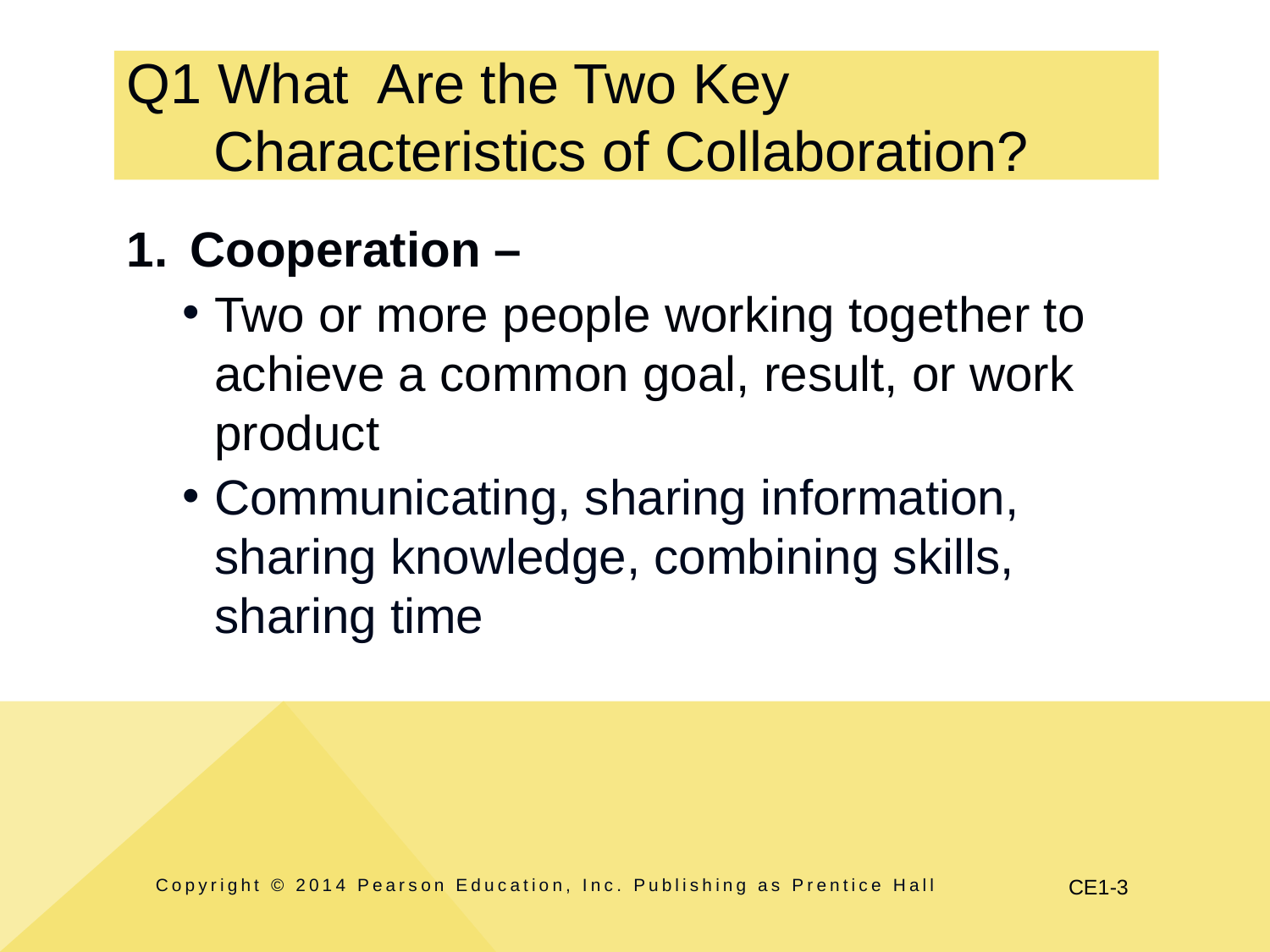

# Q1 What  Are the Two Key Characteristics of Collaboration?
Cooperation –
Two or more people working together to achieve a common goal, result, or work product
Communicating, sharing information, sharing knowledge, combining skills, sharing time

Copyright © 2014 Pearson Education, Inc. Publishing as Prentice Hall